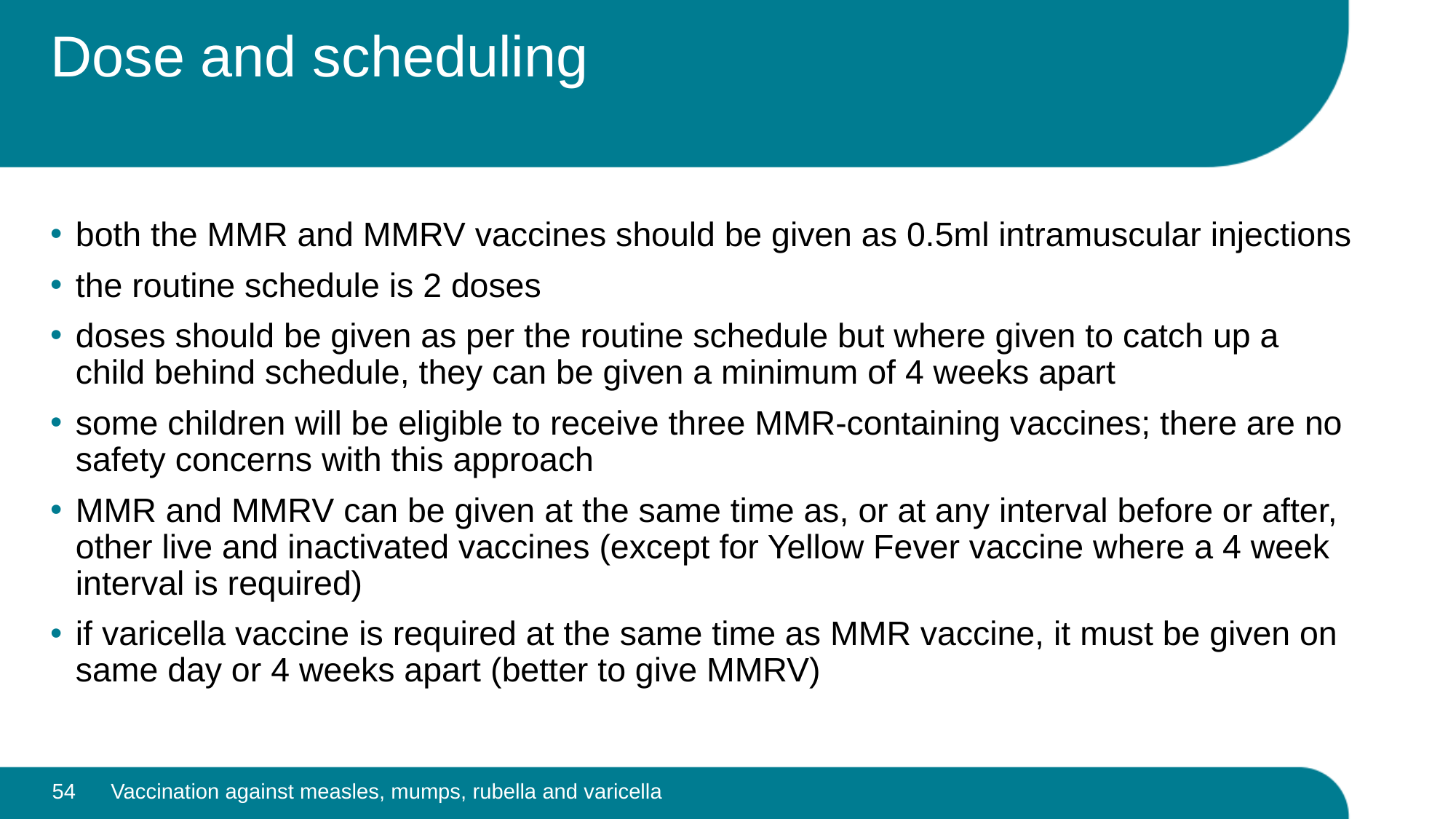

# Dose and scheduling
both the MMR and MMRV vaccines should be given as 0.5ml intramuscular injections
the routine schedule is 2 doses
doses should be given as per the routine schedule but where given to catch up a child behind schedule, they can be given a minimum of 4 weeks apart
some children will be eligible to receive three MMR-containing vaccines; there are no safety concerns with this approach
MMR and MMRV can be given at the same time as, or at any interval before or after, other live and inactivated vaccines (except for Yellow Fever vaccine where a 4 week interval is required)
if varicella vaccine is required at the same time as MMR vaccine, it must be given on same day or 4 weeks apart (better to give MMRV)
54
Vaccination against measles, mumps, rubella and varicella